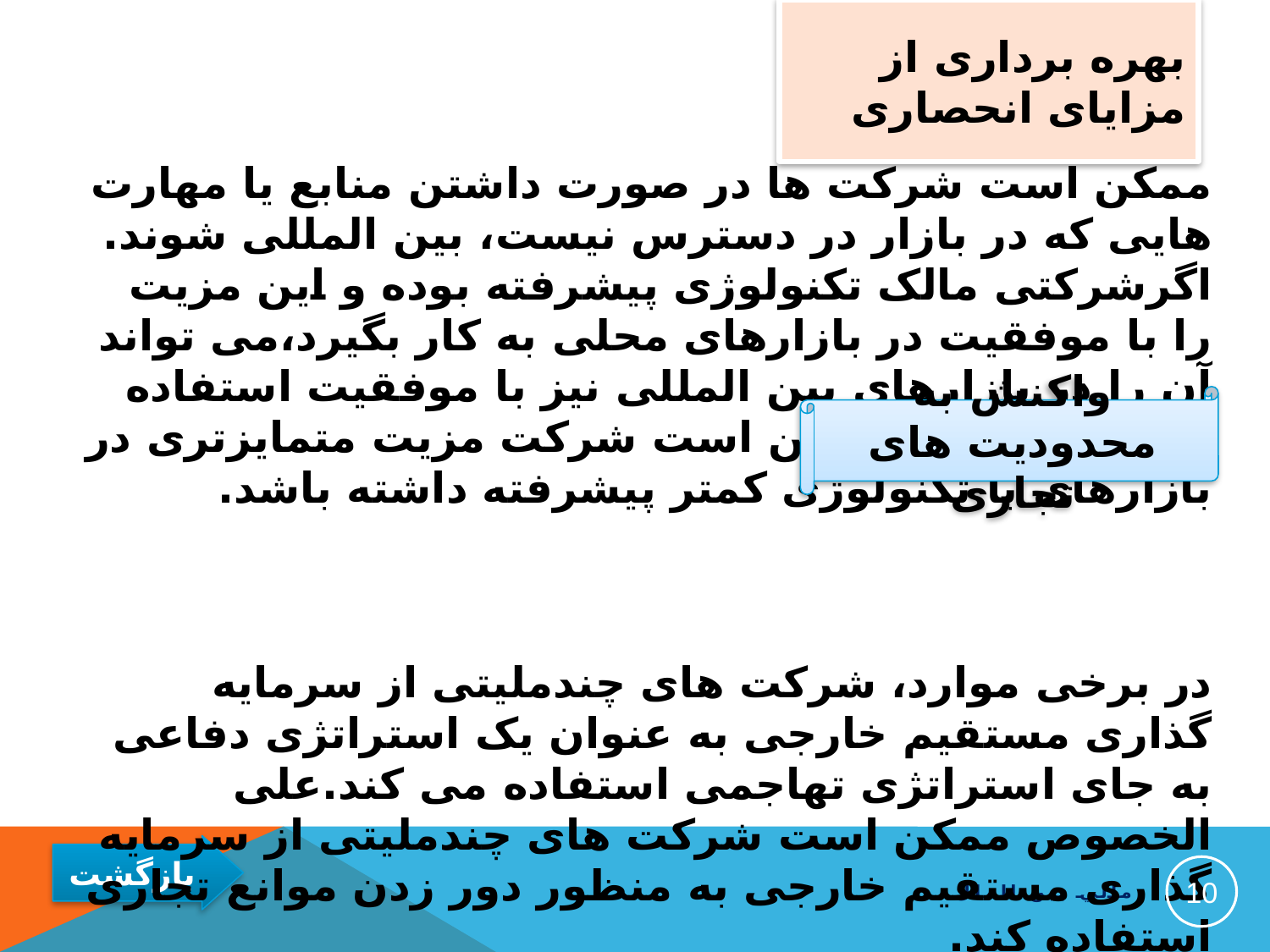

# بهره برداری از مزایای انحصاری
ممکن است شرکت ها در صورت داشتن منابع یا مهارت هایی که در بازار در دسترس نیست، بین المللی شوند. اگرشرکتی مالک تکنولوژی پیشرفته بوده و این مزیت را با موفقیت در بازارهای محلی به کار بگیرد،می تواند آن را در بازارهای بین المللی نیز با موفقیت استفاده کند. در حقیقت ممکن است شرکت مزیت متمایزتری در بازارهای با تکنولوژی کمتر پیشرفته داشته باشد.

در برخی موارد، شرکت های چندملیتی از سرمایه گذاری مستقیم خارجی به عنوان یک استراتژی دفاعی به جای استراتژی تهاجمی استفاده می کند.علی الخصوص ممکن است شرکت های چندملیتی از سرمایه گذاری مستقیم خارجی به منظور دور زدن موانع تجاری استفاده کند.
واکنش به محدودیت های تجاری
10
مالي بين الملل